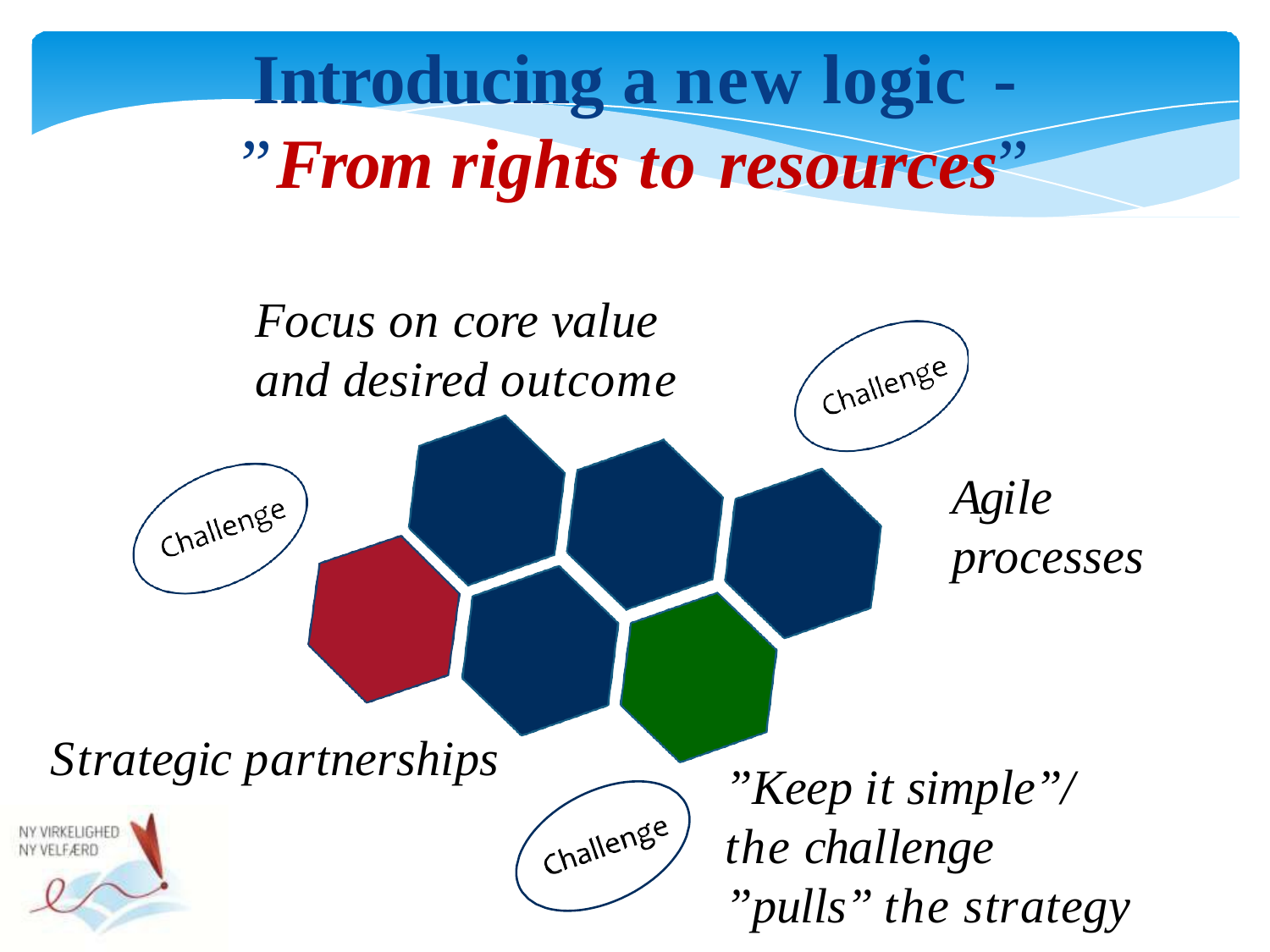

# Introducing a new logic	-
”From rights to resources”

Focus on core value and desired outcome

Agile processes
Strategic partnerships
”Keep it simple”/
the challenge ”pulls” the strategy